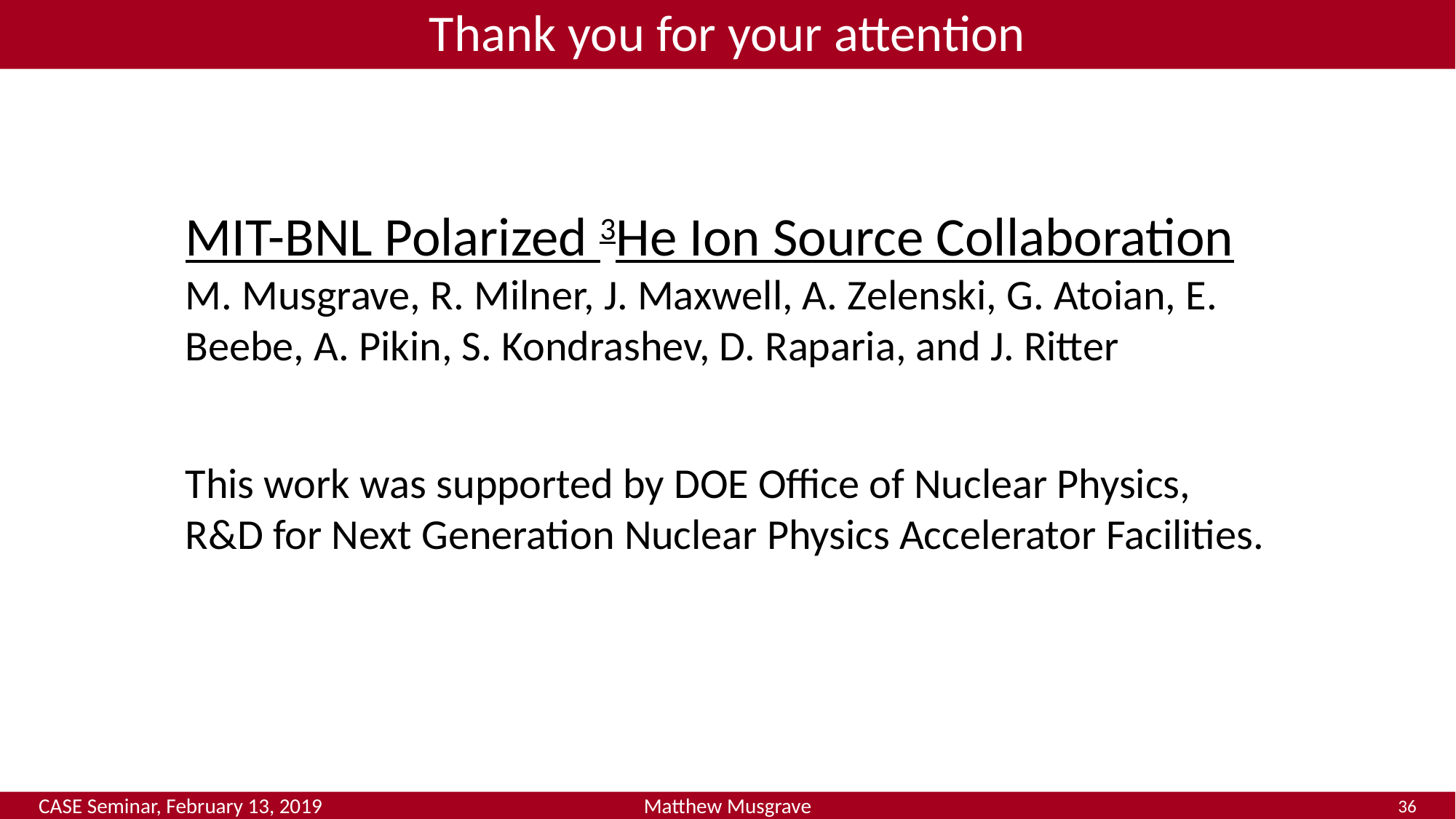

# Thank you for your attention
MIT-BNL Polarized 3He Ion Source Collaboration
M. Musgrave, R. Milner, J. Maxwell, A. Zelenski, G. Atoian, E. Beebe, A. Pikin, S. Kondrashev, D. Raparia, and J. Ritter

This work was supported by DOE Office of Nuclear Physics, R&D for Next Generation Nuclear Physics Accelerator Facilities.

CASE Seminar, February 13, 2019
Matthew Musgrave
36